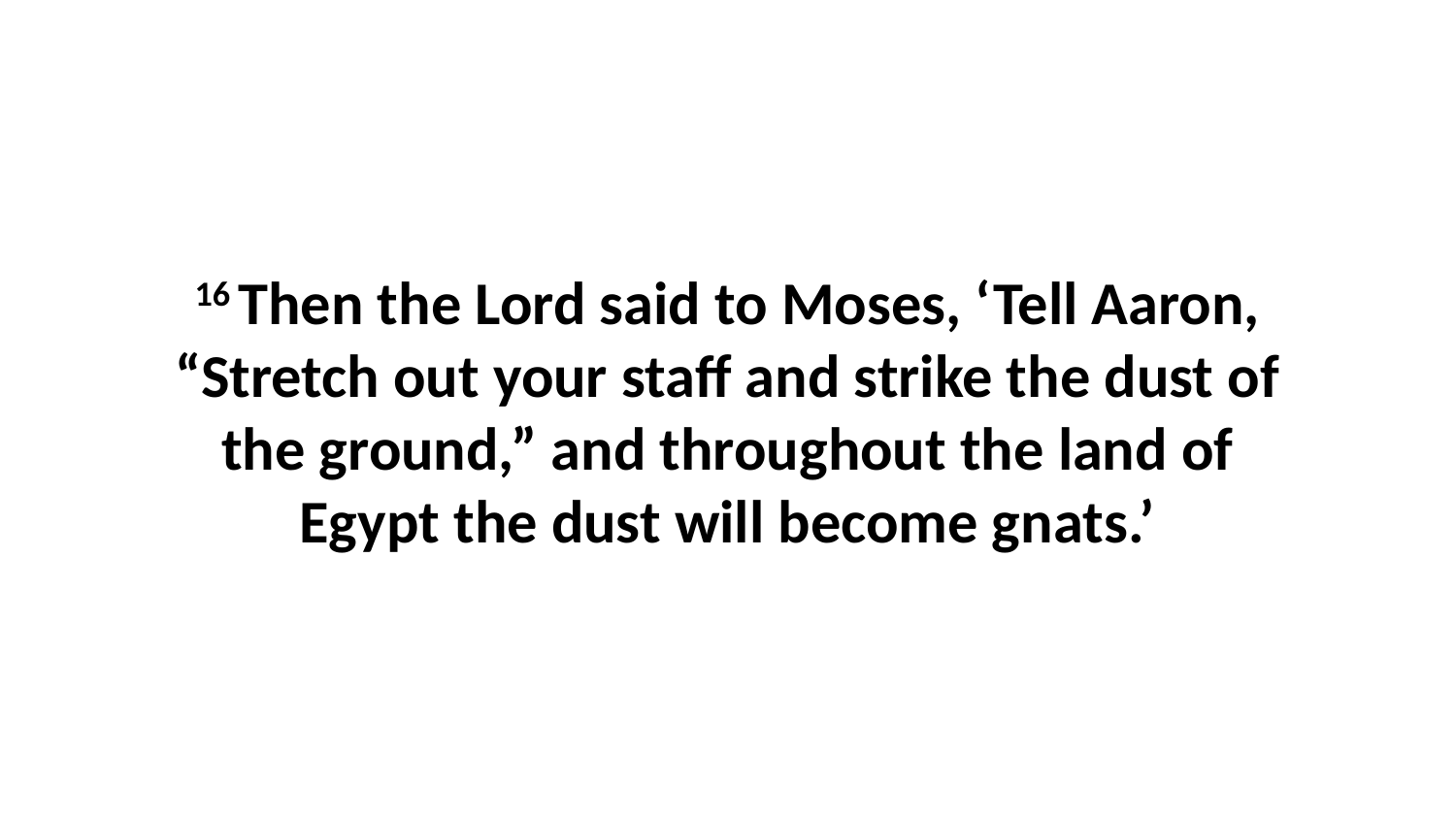

16 Then the Lord said to Moses, ‘Tell Aaron, “Stretch out your staff and strike the dust of the ground,” and throughout the land of Egypt the dust will become gnats.’